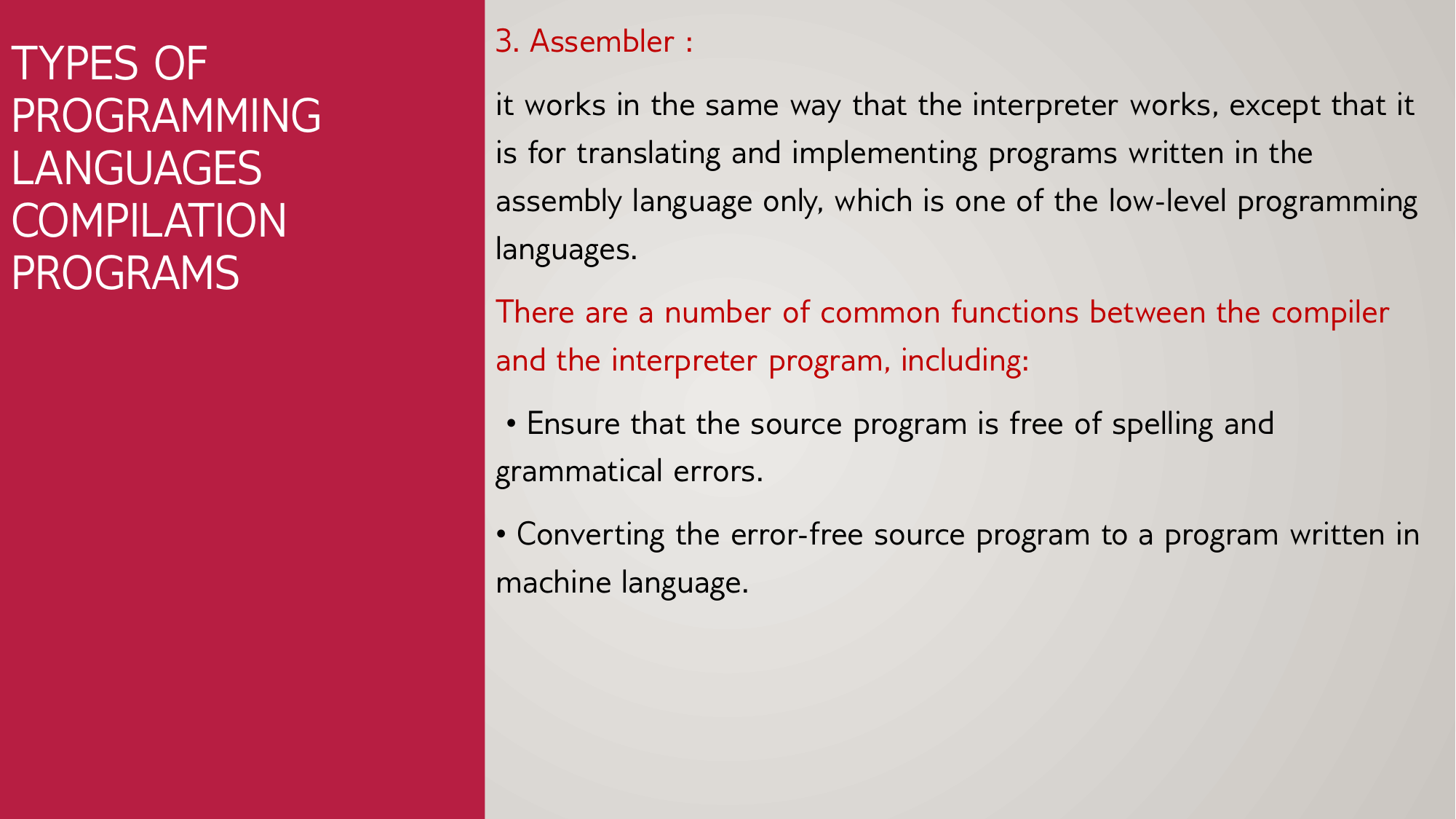

3. Assembler :
it works in the same way that the interpreter works, except that it is for translating and implementing programs written in the assembly language only, which is one of the low-level programming languages.
There are a number of common functions between the compiler and the interpreter program, including:
 • Ensure that the source program is free of spelling and grammatical errors.
• Converting the error-free source program to a program written in machine language.
# Types of Programming Languages Compilation Programs